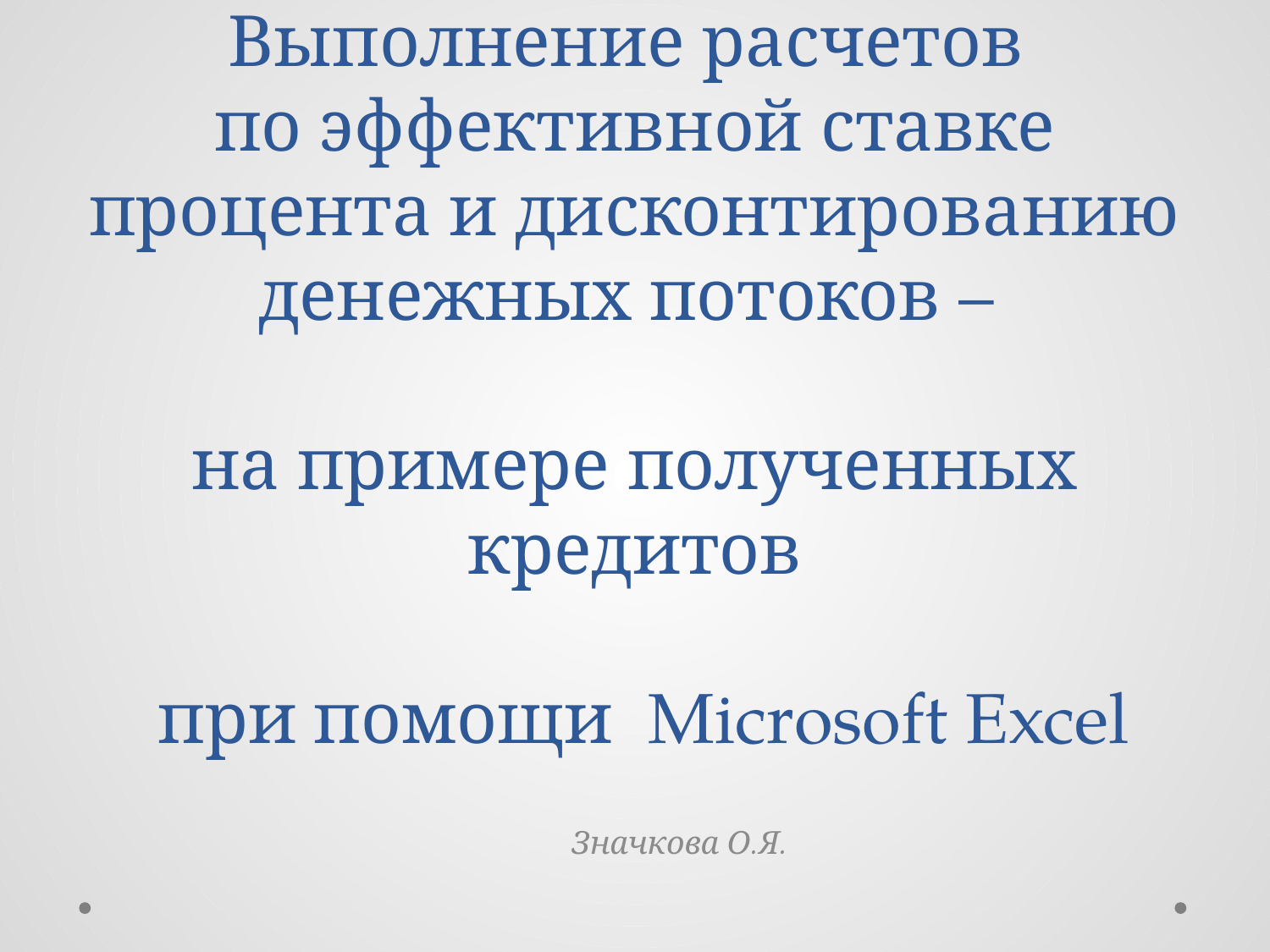

# Выполнение расчетов по эффективной ставке процента и дисконтированию денежных потоков – на примере полученных кредитов при помощи  Microsoft Excel
Значкова О.Я.